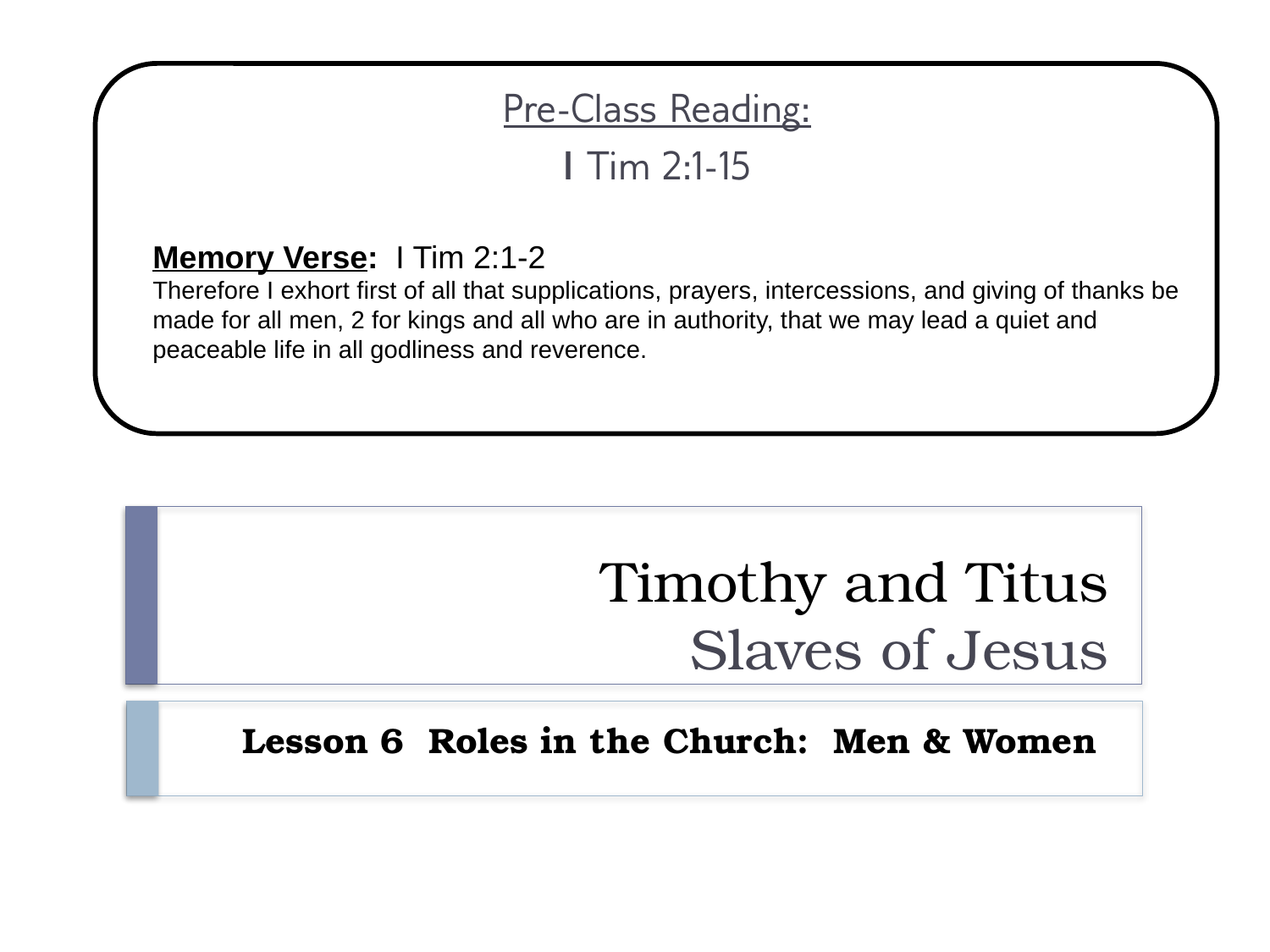

Pre-Class Reading:
I Tim 2:1-15

Memory Verse:  I Tim 2:1-2
Therefore I exhort first of all that supplications, prayers, intercessions, and giving of thanks be made for all men, 2 for kings and all who are in authority, that we may lead a quiet and peaceable life in all godliness and reverence.
# Timothy and Titus Slaves of Jesus
Lesson 6  Roles in the Church:  Men & Women